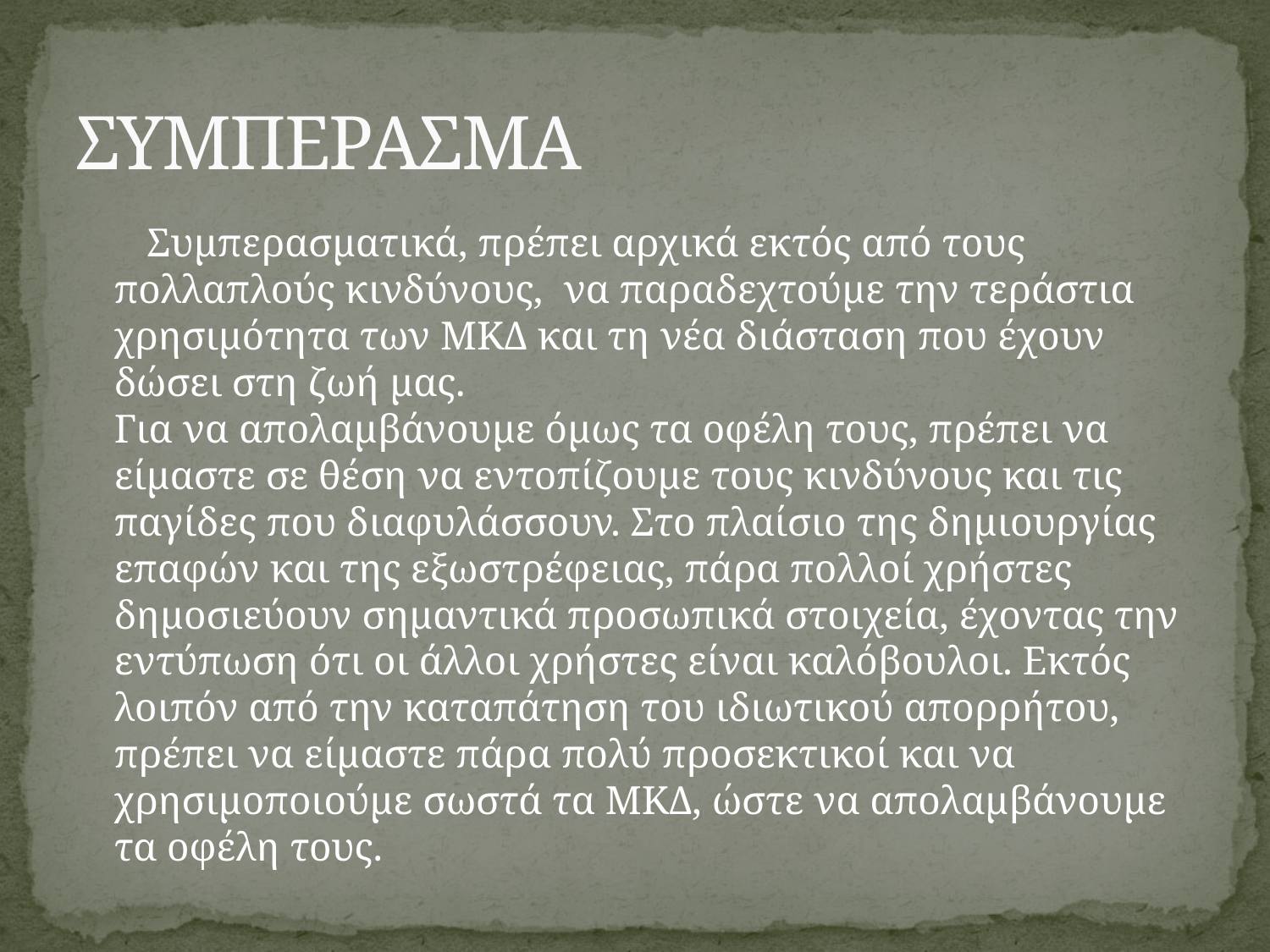

# ΣΥΜΠΕΡΑΣΜΑ
       Συμπερασματικά, πρέπει αρχικά εκτός από τους πολλαπλούς κινδύνους,  να παραδεχτούμε την τεράστια χρησιμότητα των ΜΚΔ και τη νέα διάσταση που έχουν δώσει στη ζωή μας.
Για να απολαμβάνουμε όμως τα οφέλη τους, πρέπει να είμαστε σε θέση να εντοπίζουμε τους κινδύνους και τις παγίδες που διαφυλάσσουν. Στο πλαίσιο της δημιουργίας επαφών και της εξωστρέφειας, πάρα πολλοί χρήστες δημοσιεύουν σημαντικά προσωπικά στοιχεία, έχοντας την εντύπωση ότι οι άλλοι χρήστες είναι καλόβουλοι. Εκτός λοιπόν από την καταπάτηση του ιδιωτικού απορρήτου, πρέπει να είμαστε πάρα πολύ προσεκτικοί και να χρησιμοποιούμε σωστά τα ΜΚΔ, ώστε να απολαμβάνουμε τα οφέλη τους.